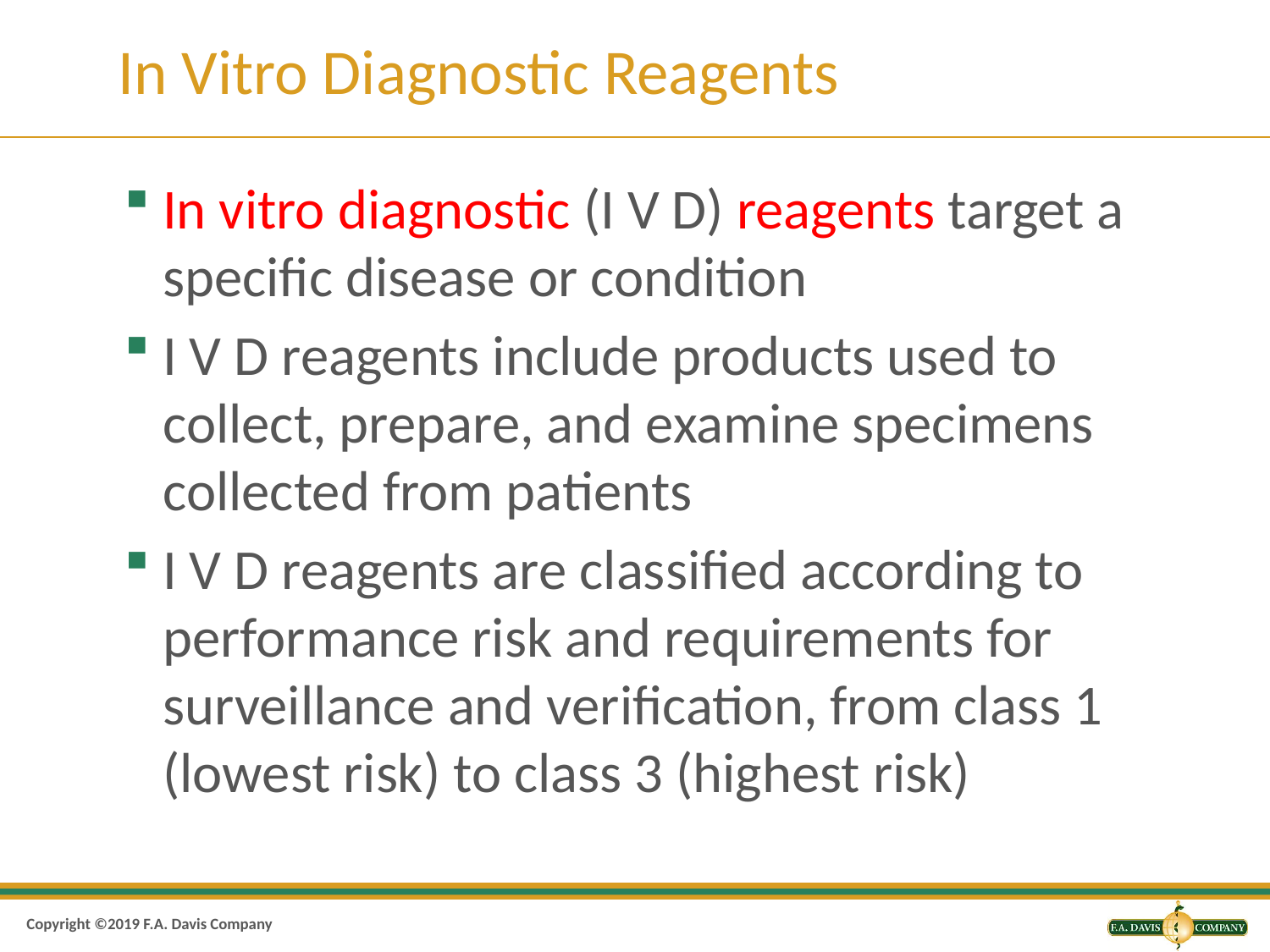

# In Vitro Diagnostic Reagents
In vitro diagnostic (I V D) reagents target a specific disease or condition
I V D reagents include products used to collect, prepare, and examine specimens collected from patients
I V D reagents are classified according to performance risk and requirements for surveillance and verification, from class 1 (lowest risk) to class 3 (highest risk)